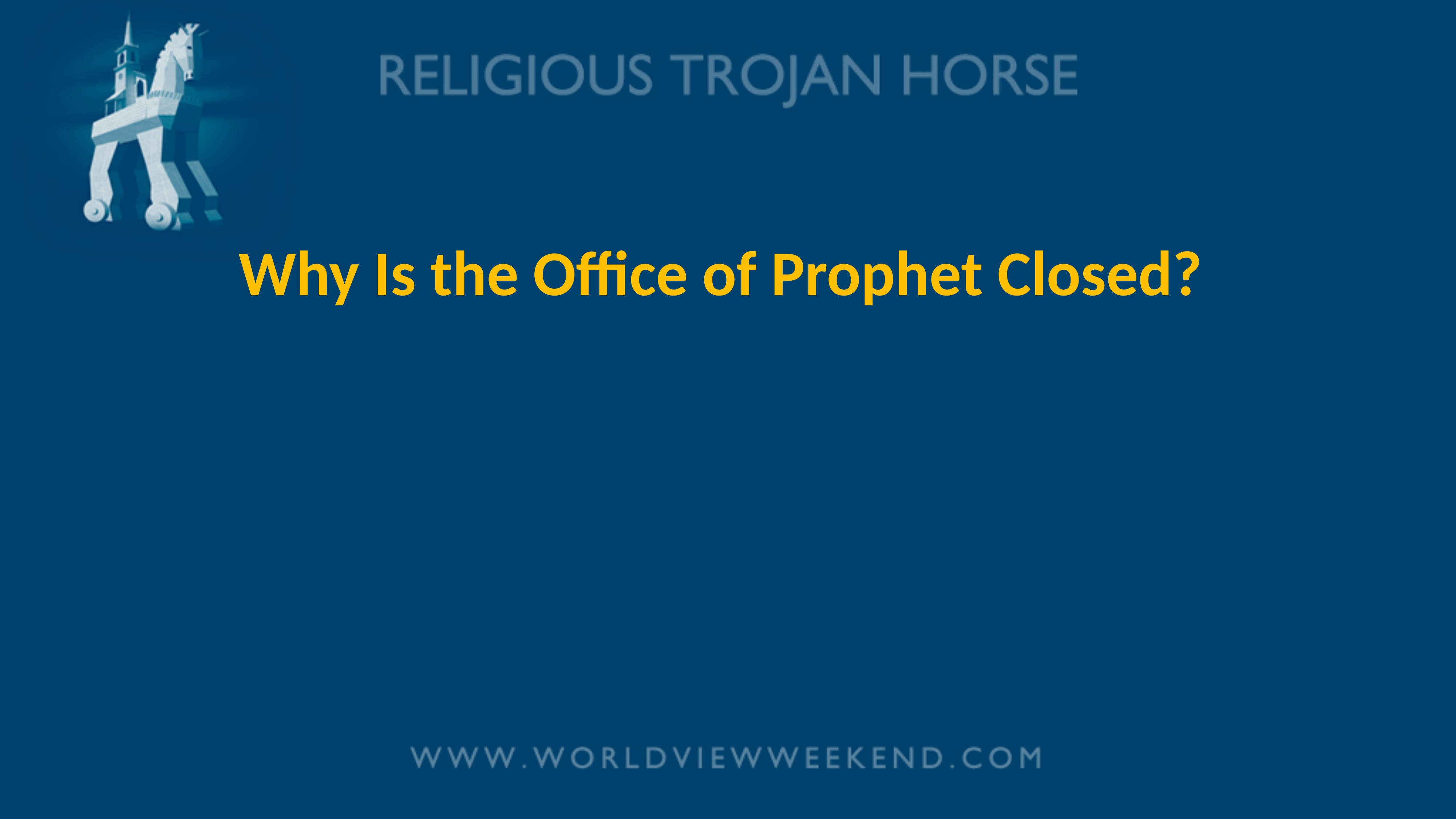

# Why Is the Office of Prophet Closed?